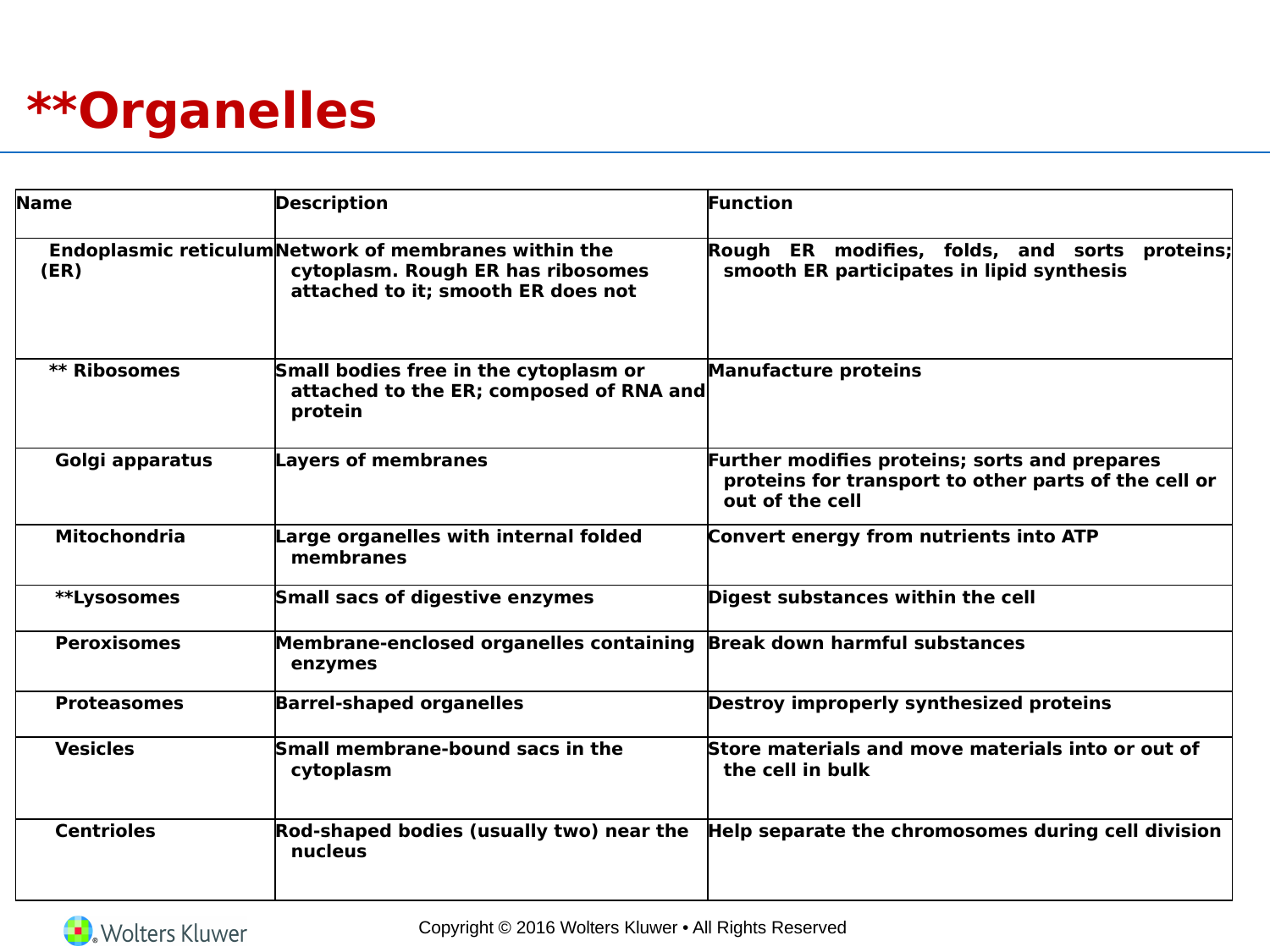

# **Organelles
| Name | Description | Function |
| --- | --- | --- |
| Endoplasmic reticulum (ER) | Network of membranes within the cytoplasm. Rough ER has ribosomes attached to it; smooth ER does not | Rough ER modifies, folds, and sorts proteins; smooth ER participates in lipid synthesis |
| \*\* Ribosomes | Small bodies free in the cytoplasm or attached to the ER; composed of RNA and protein | Manufacture proteins |
| Golgi apparatus | Layers of membranes | Further modifies proteins; sorts and prepares proteins for transport to other parts of the cell or out of the cell |
| Mitochondria | Large organelles with internal folded membranes | Convert energy from nutrients into ATP |
| \*\*Lysosomes | Small sacs of digestive enzymes | Digest substances within the cell |
| Peroxisomes | Membrane-enclosed organelles containing enzymes | Break down harmful substances |
| Proteasomes | Barrel-shaped organelles | Destroy improperly synthesized proteins |
| Vesicles | Small membrane-bound sacs in the cytoplasm | Store materials and move materials into or out of the cell in bulk |
| Centrioles | Rod-shaped bodies (usually two) near the nucleus | Help separate the chromosomes during cell division |